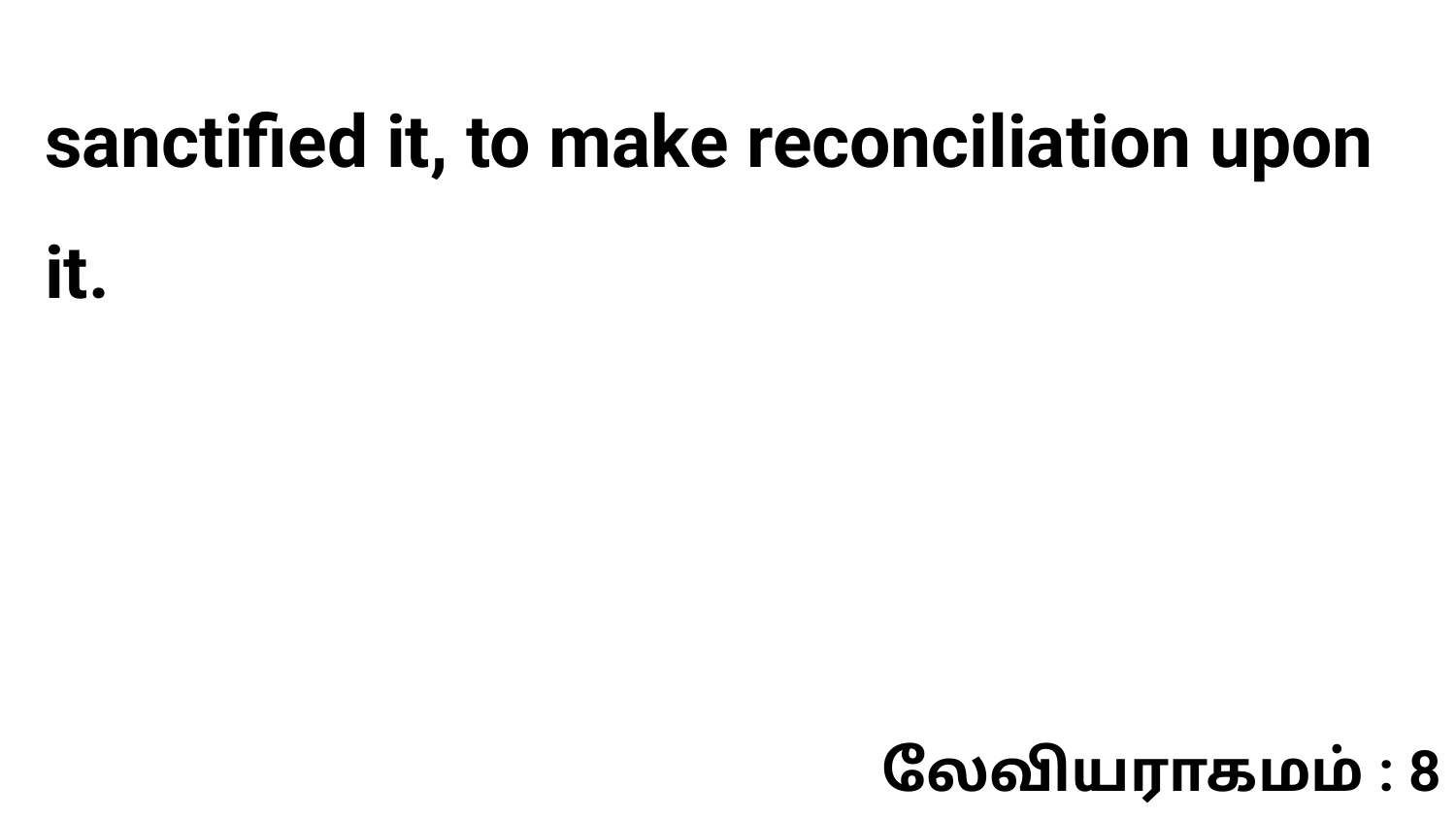

sanctified it, to make reconciliation upon it.
லேவியராகமம் : 8